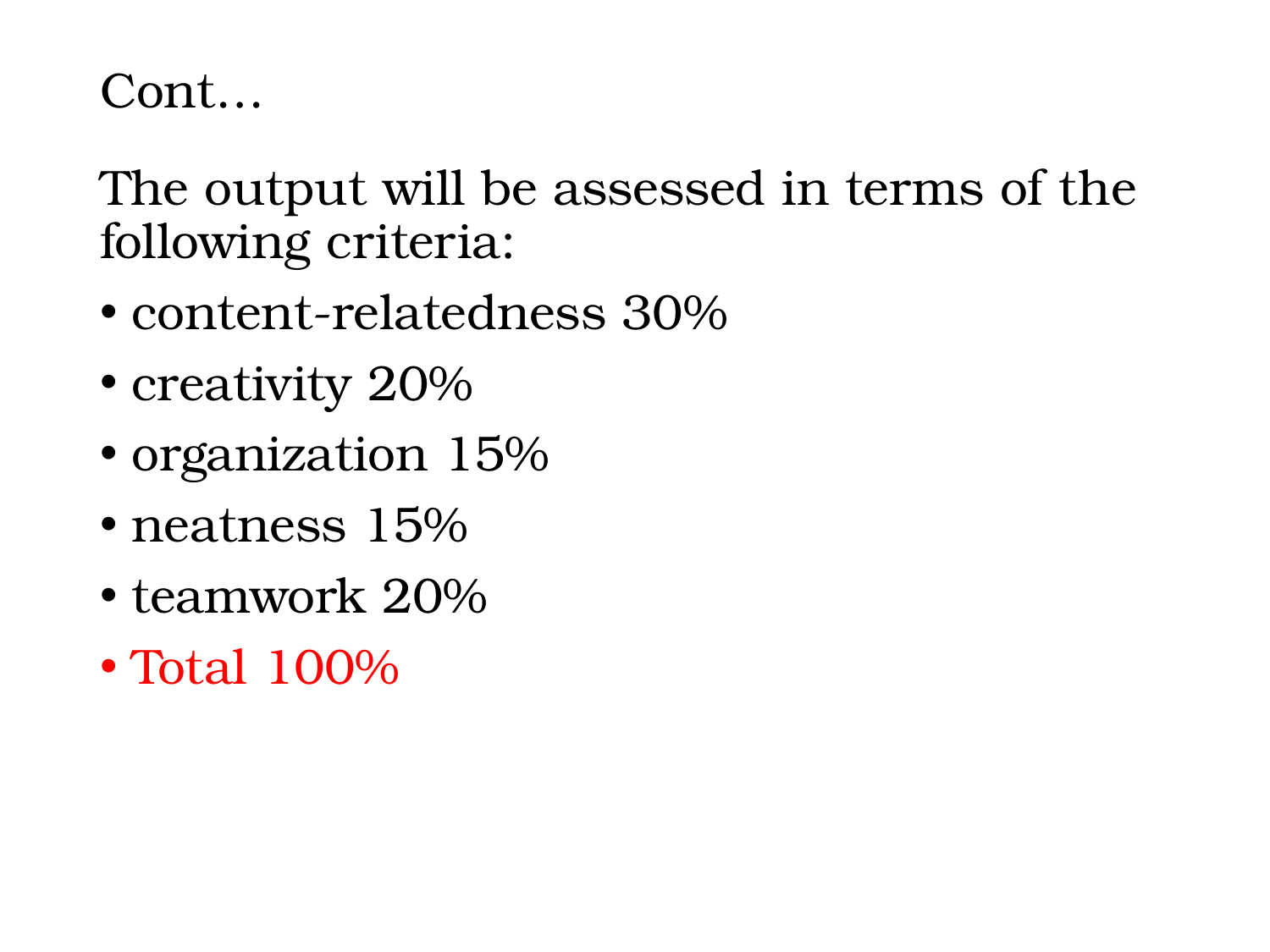

# Cont…
The output will be assessed in terms of the following criteria:
content-relatedness 30%
creativity 20%
organization 15%
neatness 15%
teamwork 20%
Total 100%